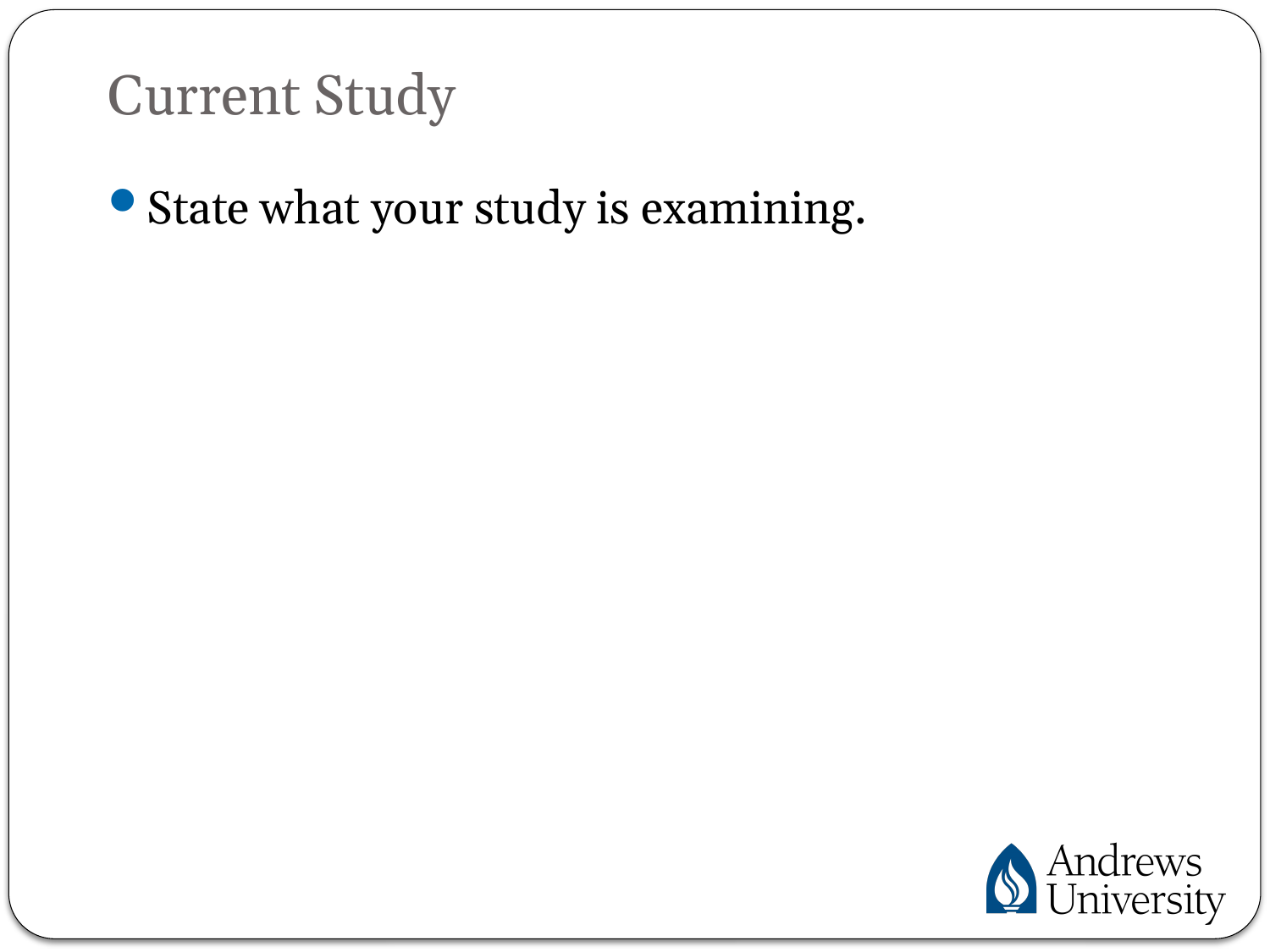

# Current Study
State what your study is examining.